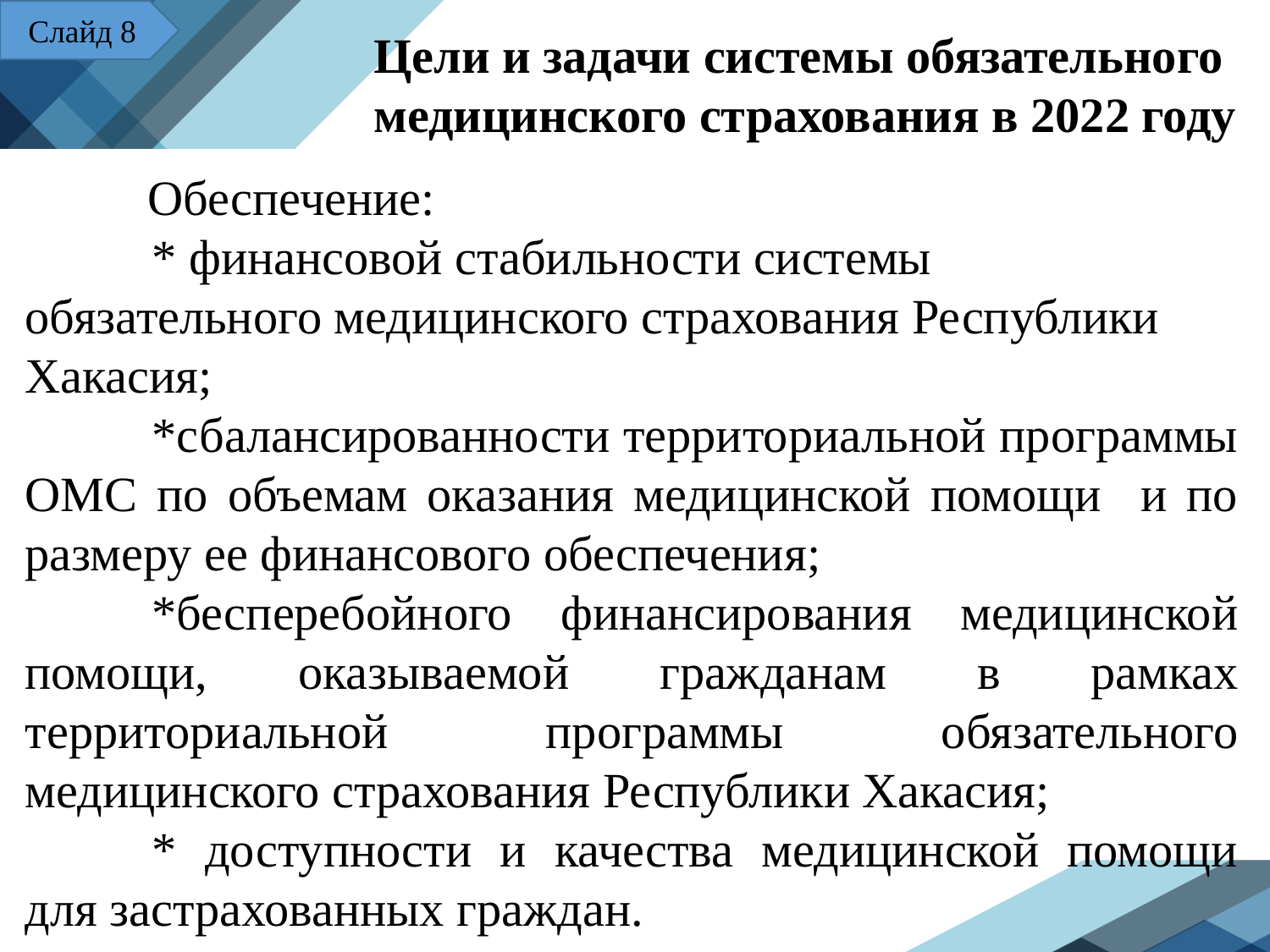

Слайд 8
Цели и задачи системы обязательного медицинского страхования в 2022 году
          Обеспечение:
	* финансовой стабильности системы обязательного медицинского страхования Республики Хакасия;
	*сбалансированности территориальной программы ОМС по объемам оказания медицинской помощи  и по размеру ее финансового обеспечения;
	*бесперебойного финансирования медицинской помощи, оказываемой гражданам в рамках территориальной программы обязательного медицинского страхования Республики Хакасия;
	* доступности и качества медицинской помощи для застрахованных граждан.